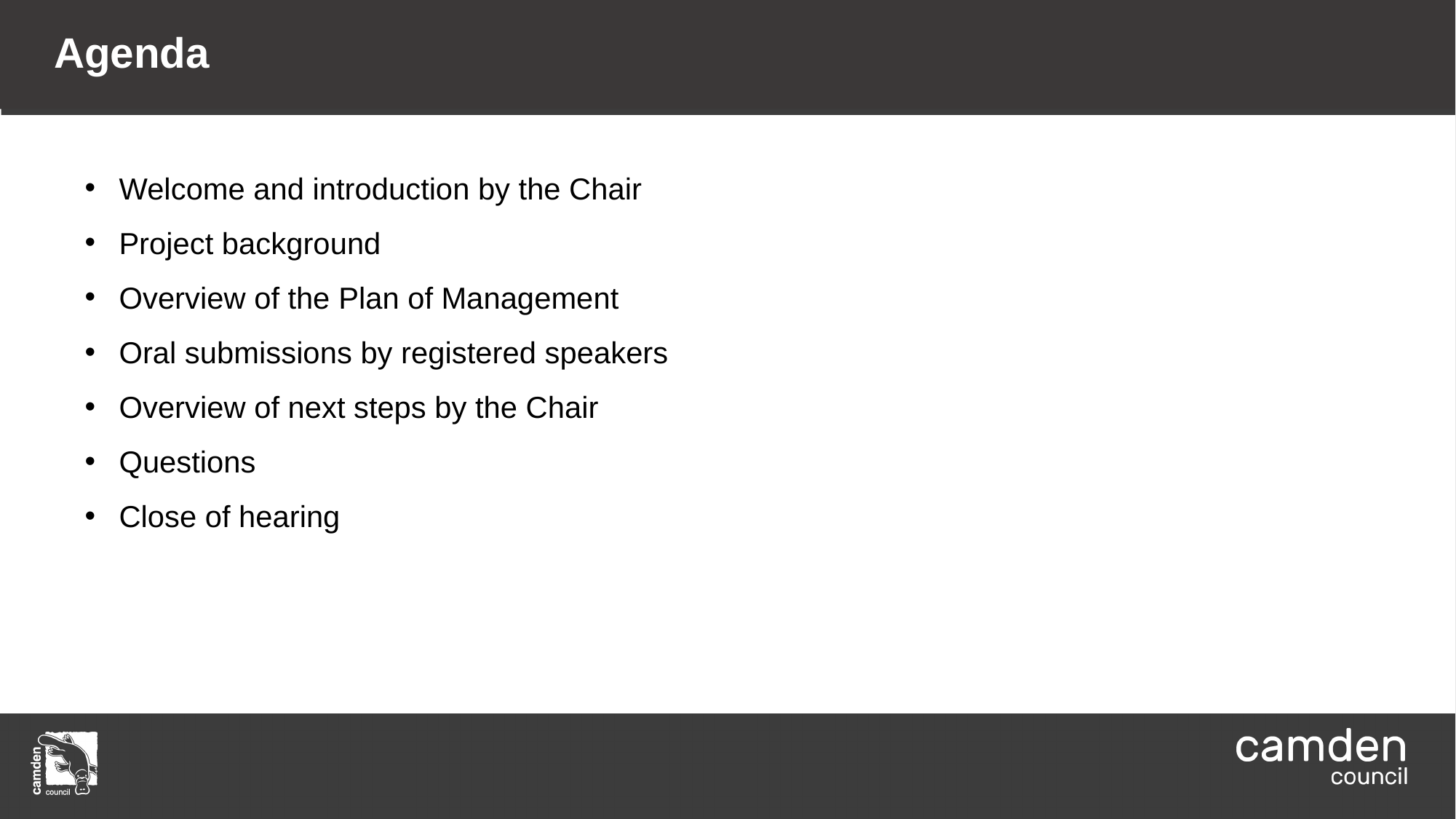

Agenda

Welcome and introduction by the Chair
Project background
Overview of the Plan of Management
Oral submissions by registered speakers
Overview of next steps by the Chair
Questions
Close of hearing